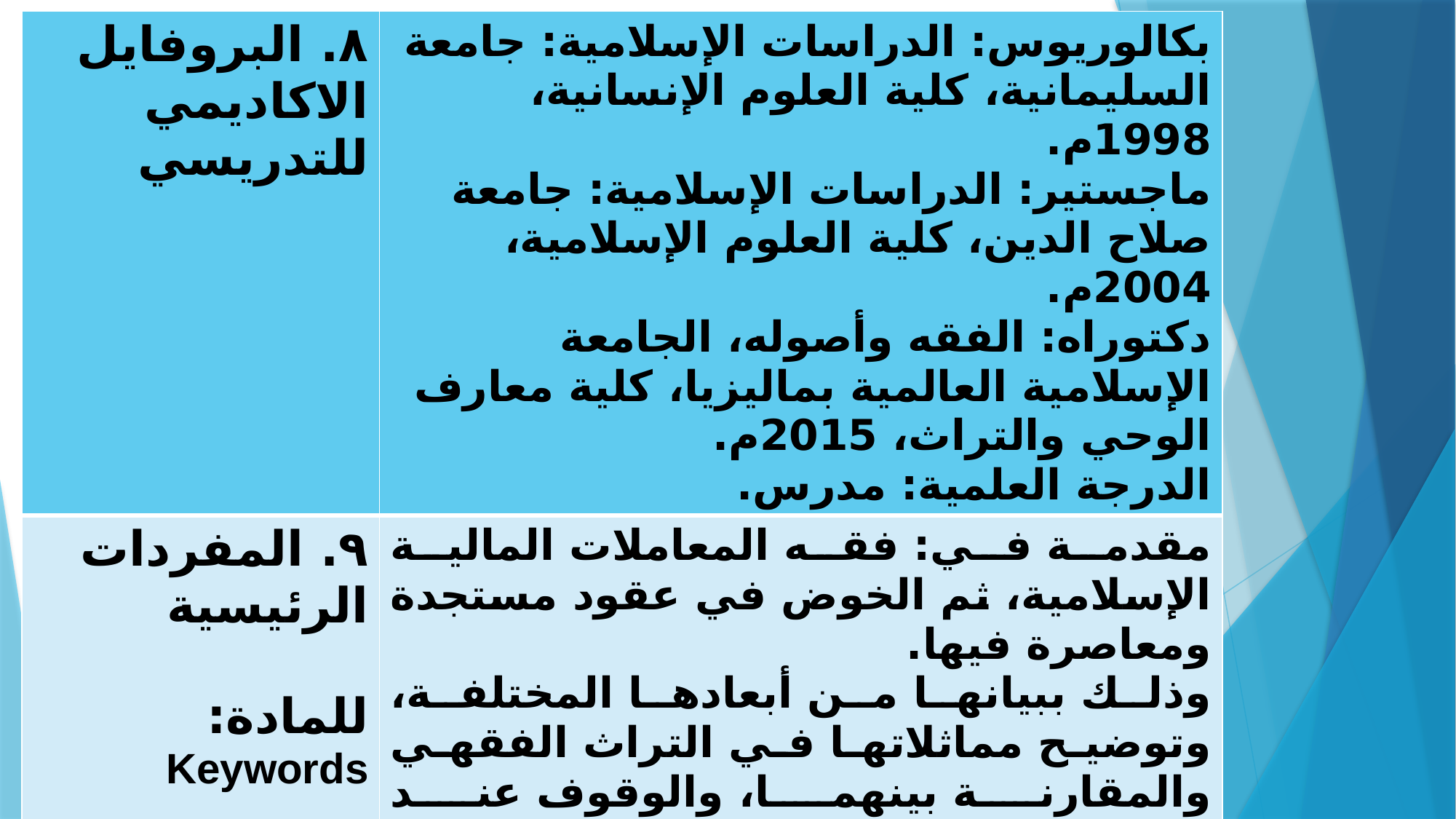

| ٨. البروفايل الاكاديمي للتدريسي | بكالوريوس: الدراسات الإسلامية: جامعة السليمانية، كلية العلوم الإنسانية، 1998م. ماجستير: الدراسات الإسلامية: جامعة صلاح الدين، كلية العلوم الإسلامية، 2004م. دكتوراه: الفقه وأصوله، الجامعة الإسلامية العالمية بماليزيا، كلية معارف الوحي والتراث، 2015م. الدرجة العلمية: مدرس. |
| --- | --- |
| ٩. المفردات الرئيسية للمادة: Keywords | مقدمة في: فقه المعاملات المالية الإسلامية، ثم الخوض في عقود مستجدة ومعاصرة فيها. وذلك ببيانها من أبعادها المختلفة، وتوضيح مماثلاتها في التراث الفقهي والمقارنة بينهما، والوقوف عند الاختلاف بينهما وبيان التغييرات نظرا للتطورات الزمنية والبيئية والمعيشية. |
#